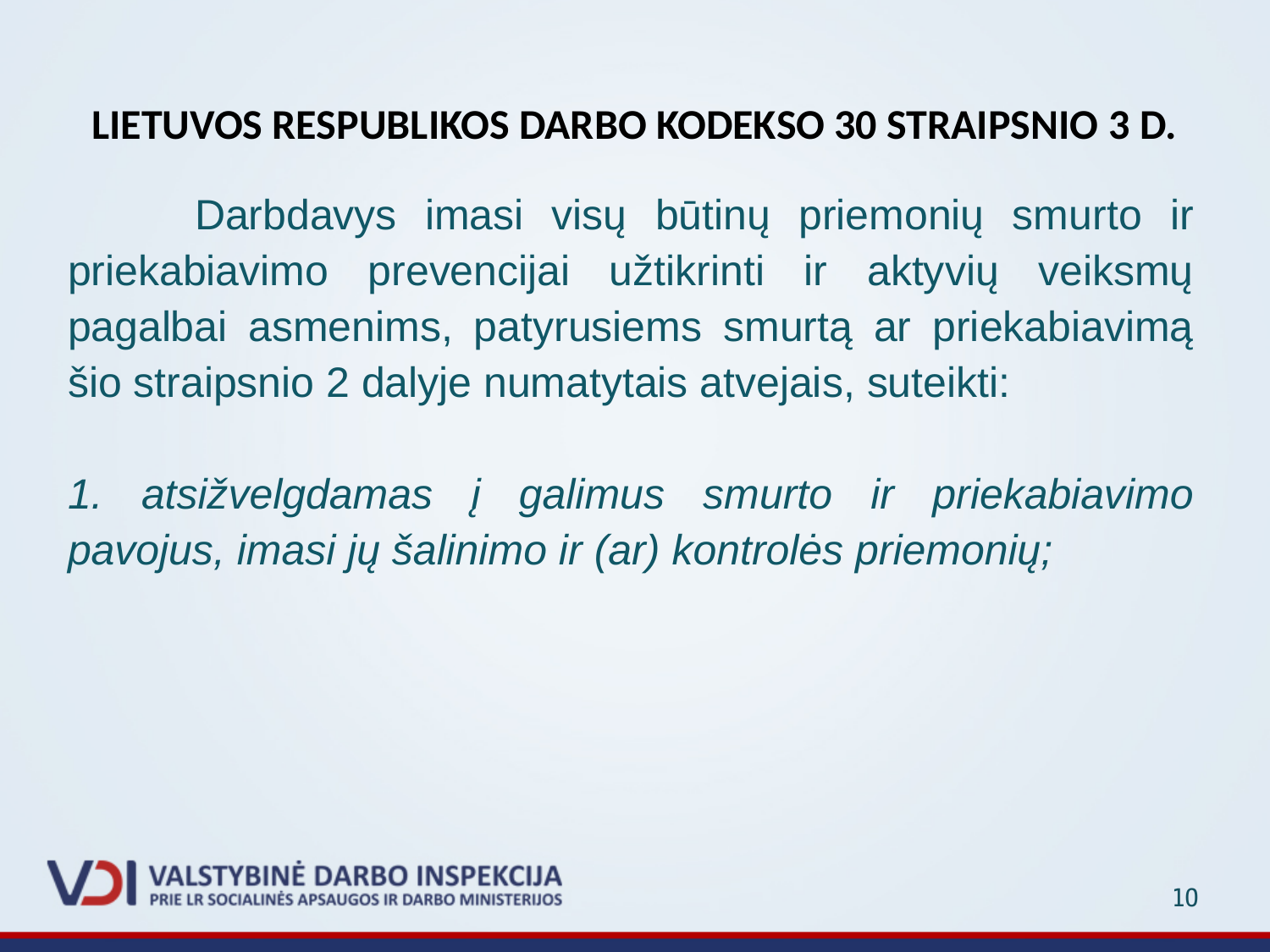

# LIETUVOS RESPUBLIKOS DARBO KODEKSO 30 STRAIPSNIO 3 D.
	Darbdavys imasi visų būtinų priemonių smurto ir priekabiavimo prevencijai užtikrinti ir aktyvių veiksmų pagalbai asmenims, patyrusiems smurtą ar priekabiavimą šio straipsnio 2 dalyje numatytais atvejais, suteikti:

1. atsižvelgdamas į galimus smurto ir priekabiavimo pavojus, imasi jų šalinimo ir (ar) kontrolės priemonių;

10